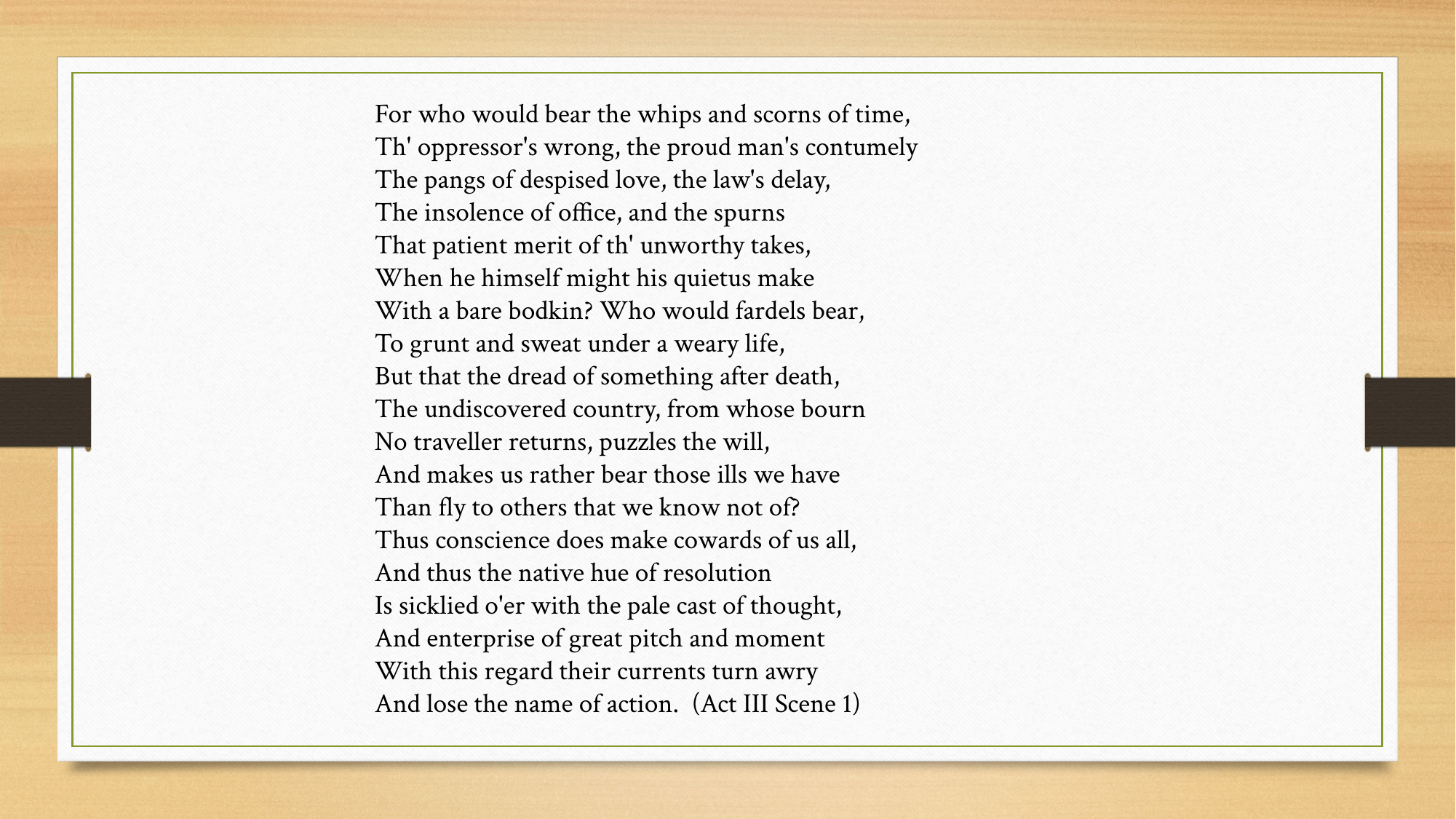

For who would bear the whips and scorns of time,
Th' oppressor's wrong, the proud man's contumely
The pangs of despised love, the law's delay,
The insolence of office, and the spurns
That patient merit of th' unworthy takes,
When he himself might his quietus make
With a bare bodkin? Who would fardels bear,
To grunt and sweat under a weary life,
But that the dread of something after death,
The undiscovered country, from whose bourn
No traveller returns, puzzles the will,
And makes us rather bear those ills we have
Than fly to others that we know not of?
Thus conscience does make cowards of us all,
And thus the native hue of resolution
Is sicklied o'er with the pale cast of thought,
And enterprise of great pitch and moment
With this regard their currents turn awry
And lose the name of action.  (Act III Scene 1)